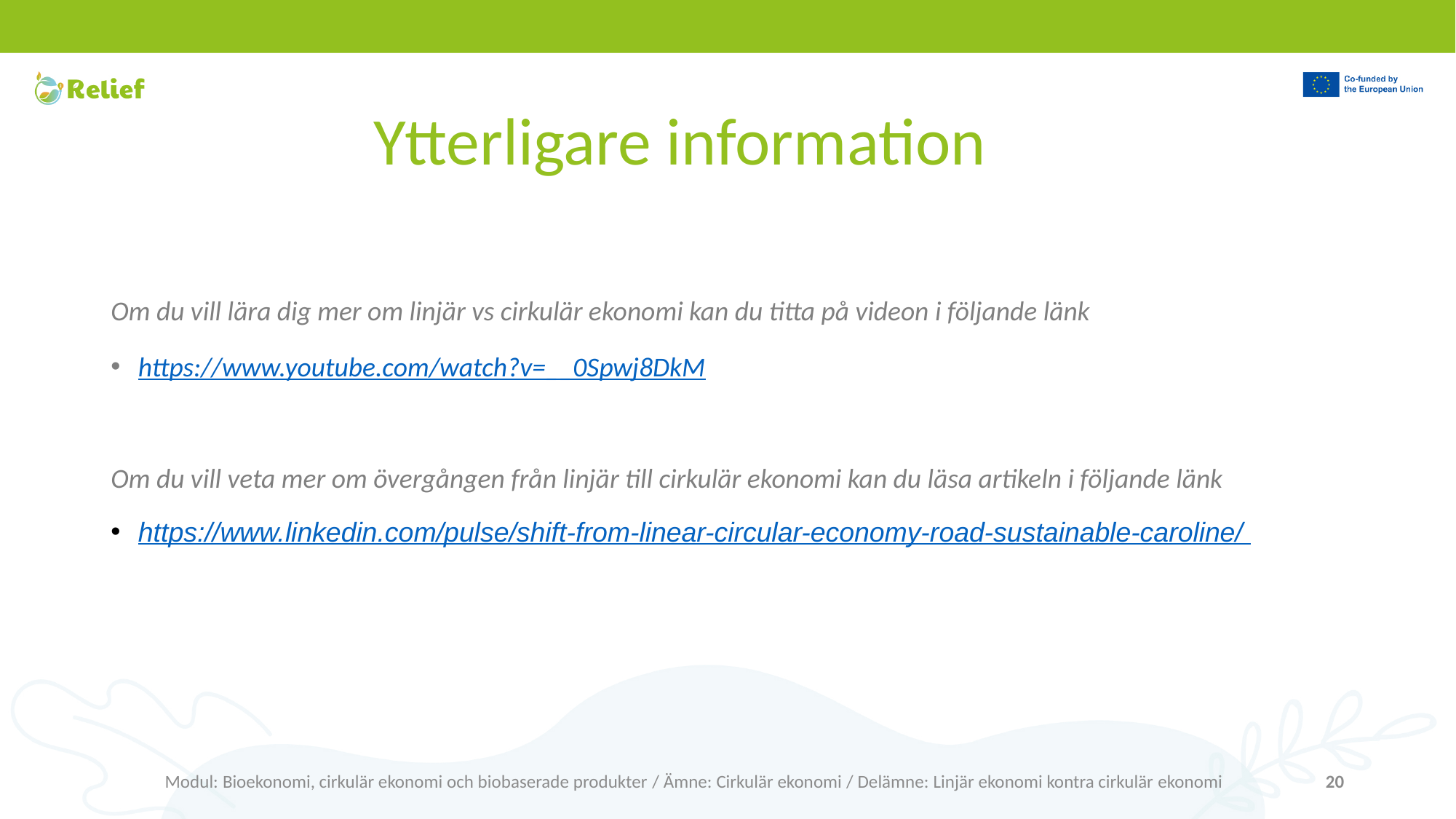

# Ytterligare information
Om du vill lära dig mer om linjär vs cirkulär ekonomi kan du titta på videon i följande länk
https://www.youtube.com/watch?v=__0Spwj8DkM

Om du vill veta mer om övergången från linjär till cirkulär ekonomi kan du läsa artikeln i följande länk
https://www.linkedin.com/pulse/shift-from-linear-circular-economy-road-sustainable-caroline/
Modul: Bioekonomi, cirkulär ekonomi och biobaserade produkter / Ämne: Cirkulär ekonomi / Delämne: Linjär ekonomi kontra cirkulär ekonomi
20